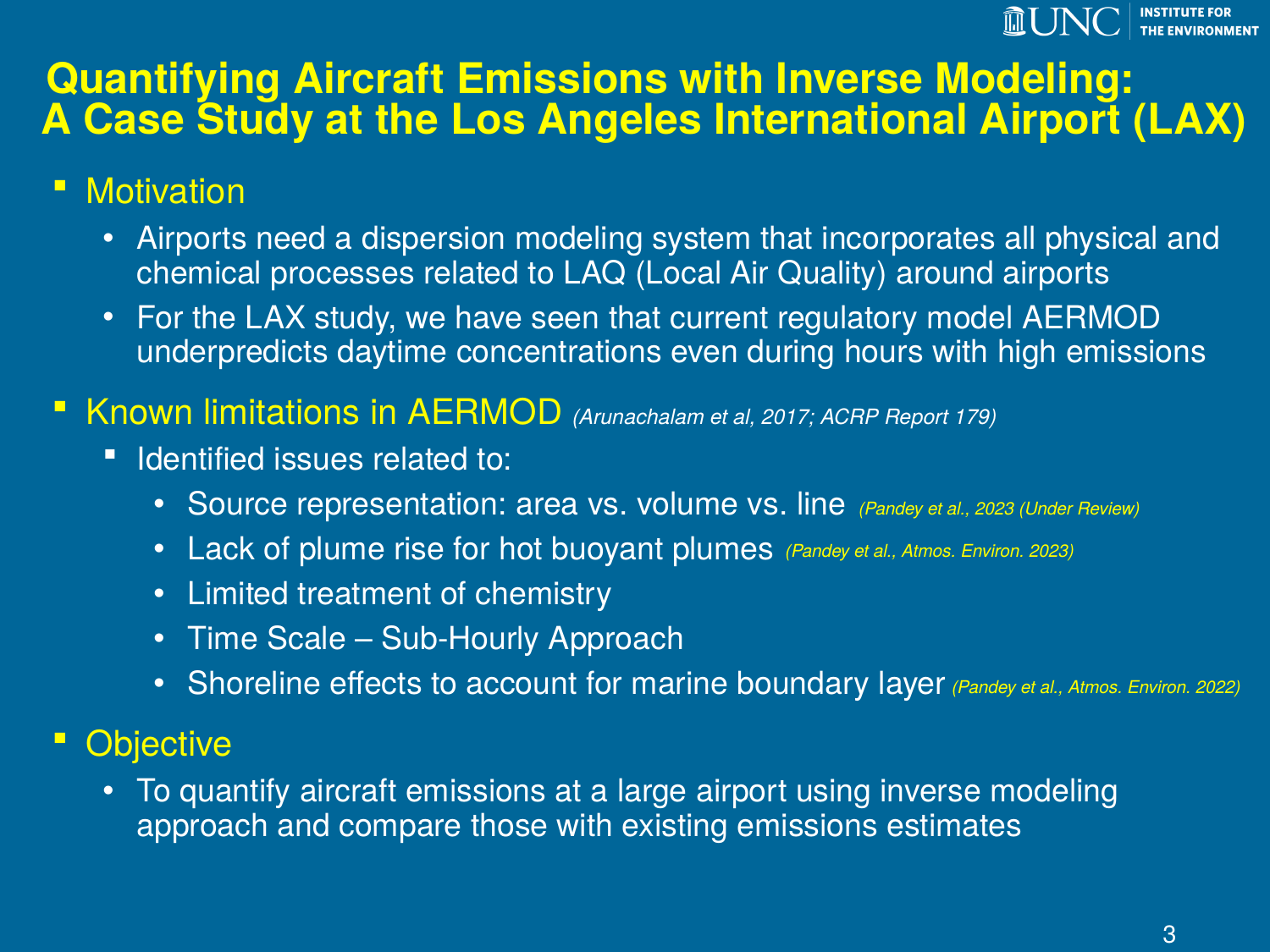

Quantifying Aircraft Emissions with Inverse Modeling:          A Case Study at the Los Angeles International Airport (LAX)
Motivation
Airports need a dispersion modeling system that incorporates all physical and chemical processes related to LAQ (Local Air Quality) around airports
For the LAX study, we have seen that current regulatory model AERMOD underpredicts daytime concentrations even during hours with high emissions
Known limitations in AERMOD (Arunachalam et al, 2017; ACRP Report 179)
Identified issues related to:
Source representation: area vs. volume vs. line
Lack of plume rise for hot buoyant plumes
Limited treatment of chemistry
Time Scale – Sub-Hourly Approach
Shoreline effects to account for marine boundary layer
Objective
To quantify aircraft emissions at a large airport using inverse modeling approach and compare those with existing emissions estimates
(Pandey et al., 2023 (Under Review)
(Pandey et al., Atmos. Environ. 2023)
(Pandey et al., Atmos. Environ. 2022)